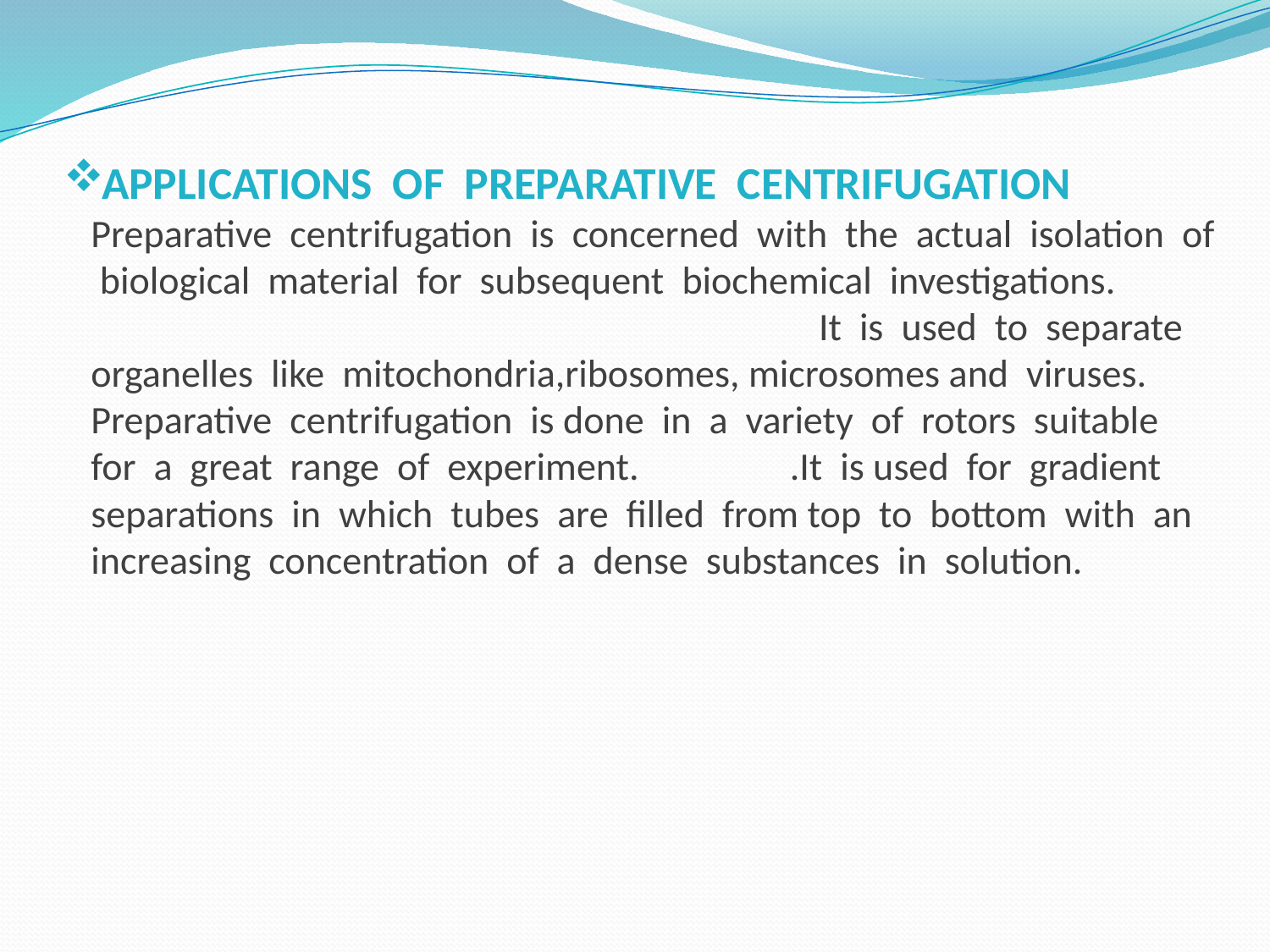

# APPLICATIONS  OF  PREPARATIVE  CENTRIFUGATION Preparative  centrifugation  is  concerned  with  the  actual  isolation  of  biological  material  for  subsequent  biochemical  investigations.                                                                                              It  is  used  to  separate  organelles  like  mitochondria,ribosomes, microsomes and  viruses. Preparative  centrifugation  is done  in  a  variety  of  rotors  suitable   for  a  great  range  of  experiment.                 .It  is used  for  gradient  separations  in  which  tubes  are  filled  from top  to  bottom  with  an  increasing  concentration  of  a  dense  substances  in  solution.